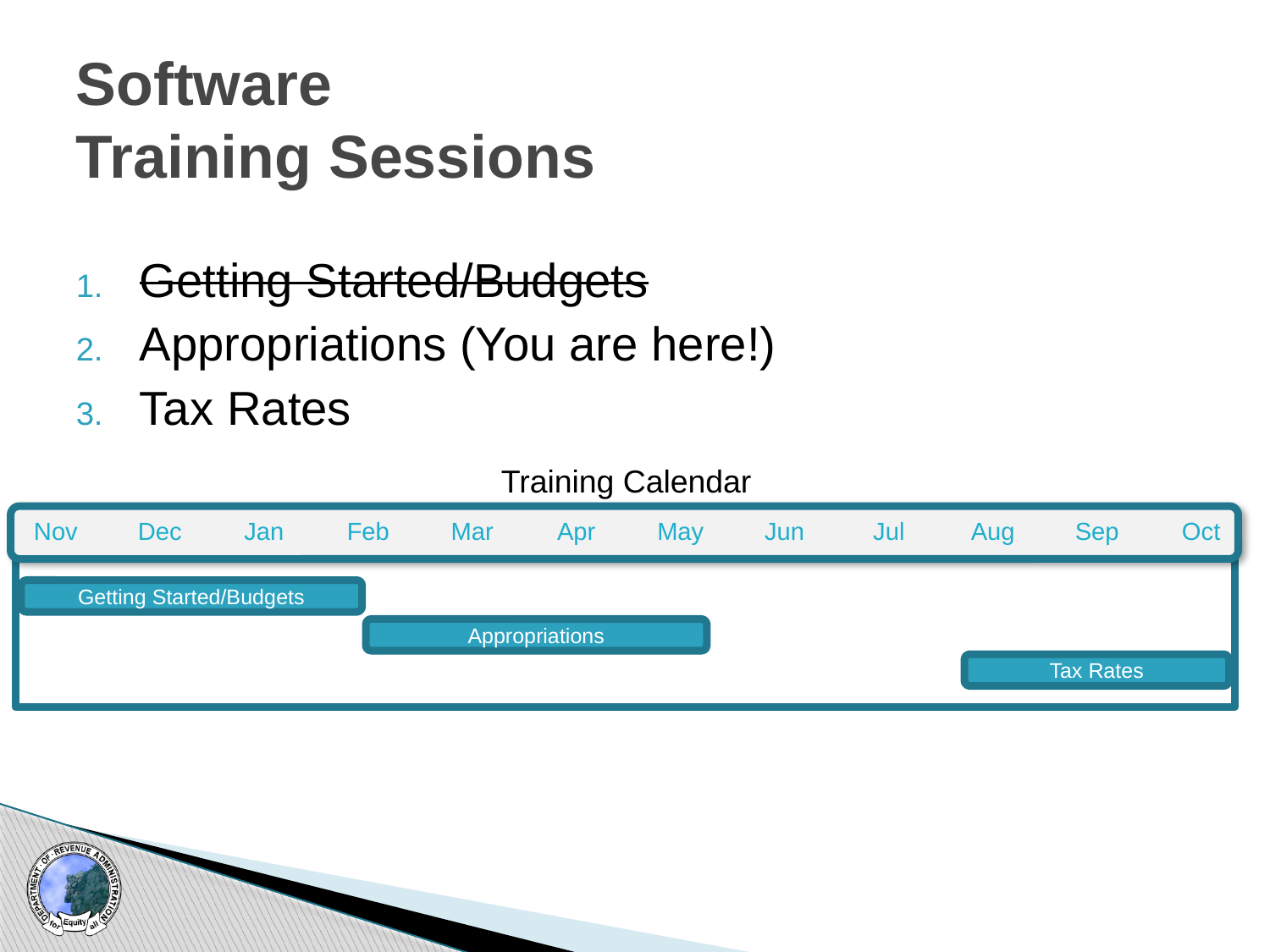

# Software Training Sessions
Getting Started/Budgets
Appropriations (You are here!)
Tax Rates

Training Calendar

Nov
Dec
Jan
Feb
Mar
Apr
May
Jun
Jul
Aug
Sep
Oct
Getting Started/Budgets
Appropriations
Tax Rates